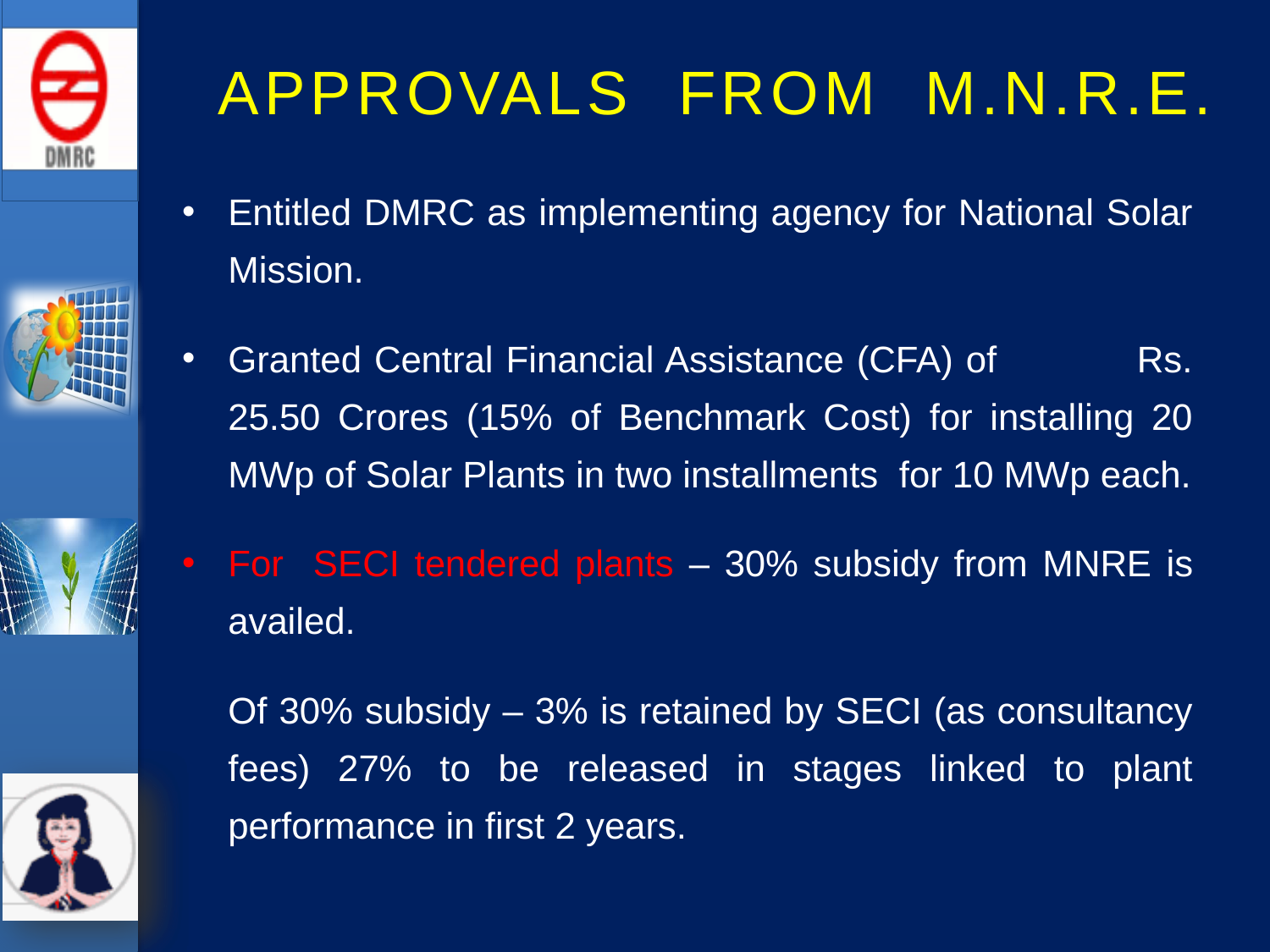

# APPROVALS  FROM  M.N.R.E.
Entitled DMRC as implementing agency for National Solar Mission.
Granted Central Financial Assistance (CFA) of           Rs. 25.50 Crores (15% of Benchmark Cost) for installing 20 MWp of Solar Plants in two installments  for 10 MWp each.
For  SECI tendered plants – 30% subsidy from MNRE is availed.
	Of 30% subsidy – 3% is retained by SECI (as consultancy fees) 27% to be released in stages linked to plant performance in first 2 years.